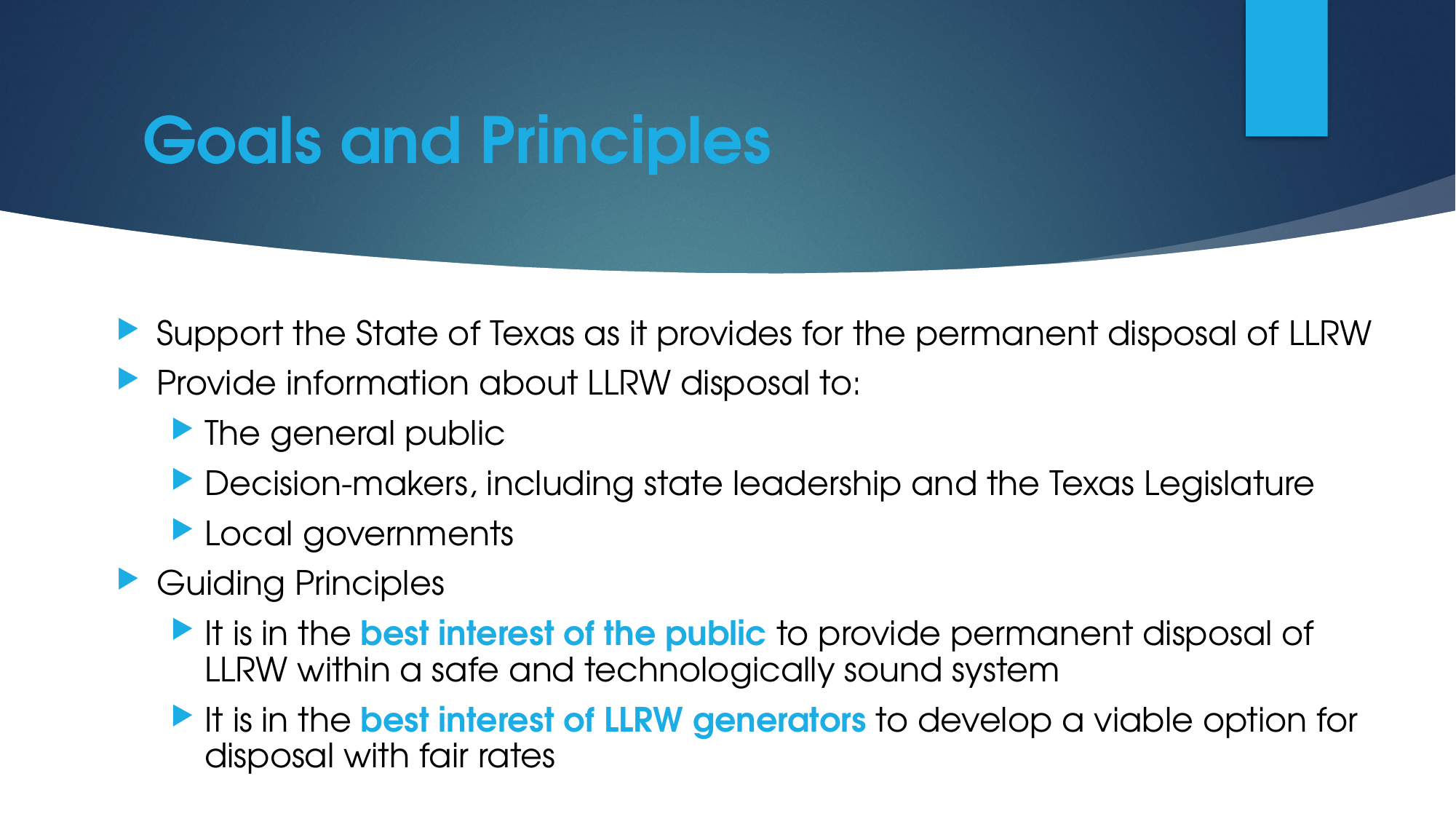

# Goals and Principles

Support the State of Texas as it provides for the permanent disposal of LLRW
Provide information about LLRW disposal to:
The general public
Decision-makers, including state leadership and the Texas Legislature
Local governments
Guiding Principles
It is in the best interest of the public to provide permanent disposal of LLRW within a safe and technologically sound system
It is in the best interest of LLRW generators to develop a viable option for disposal with fair rates